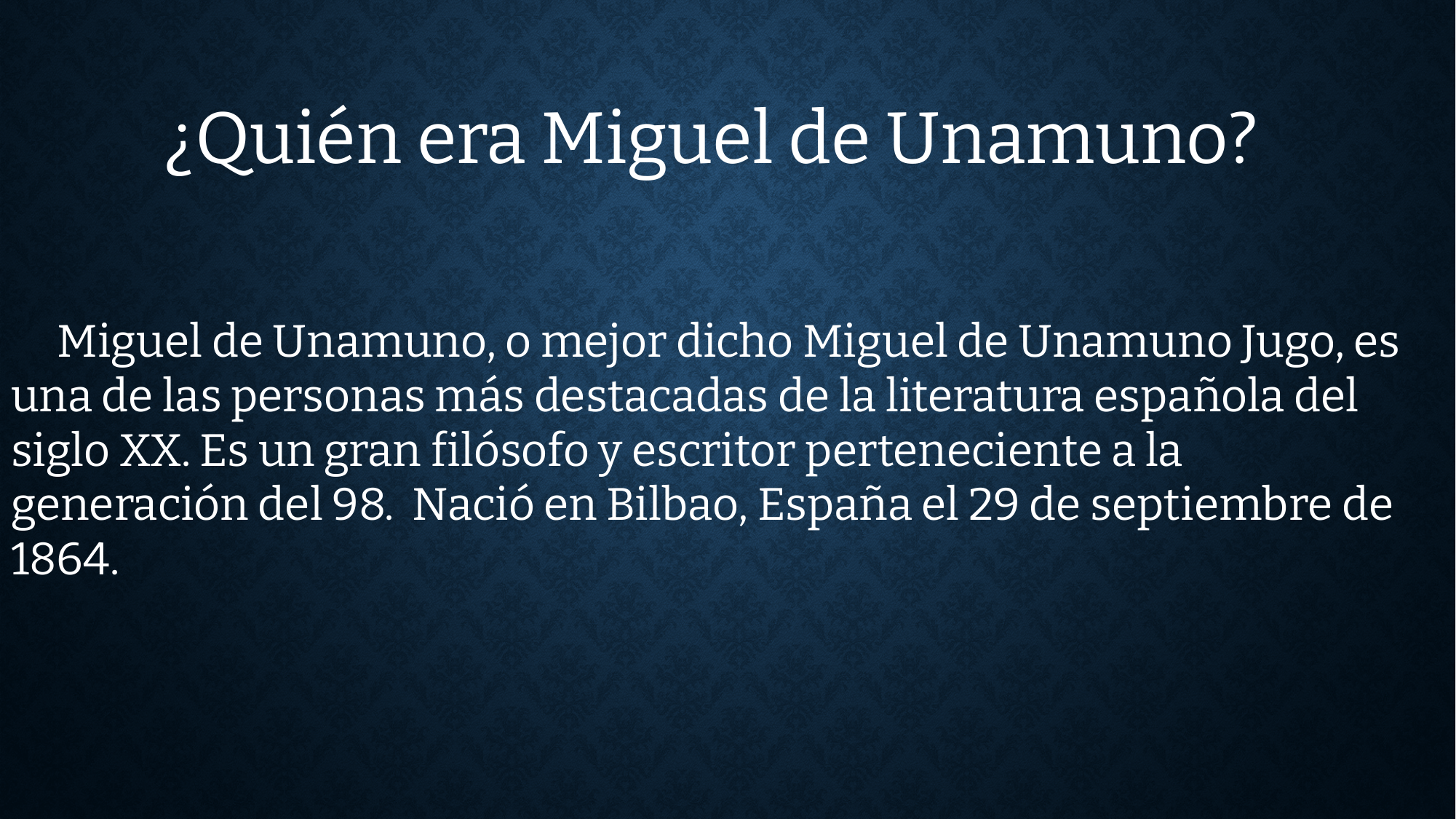

¿Quién era Miguel de Unamuno?

Miguel de Unamuno, o mejor dicho Miguel de Unamuno Jugo, es una de las personas más destacadas de la literatura española del siglo XX. Es un gran filósofo y escritor perteneciente a la generación del 98.  Nació en Bilbao, España el 29 de septiembre de 1864.